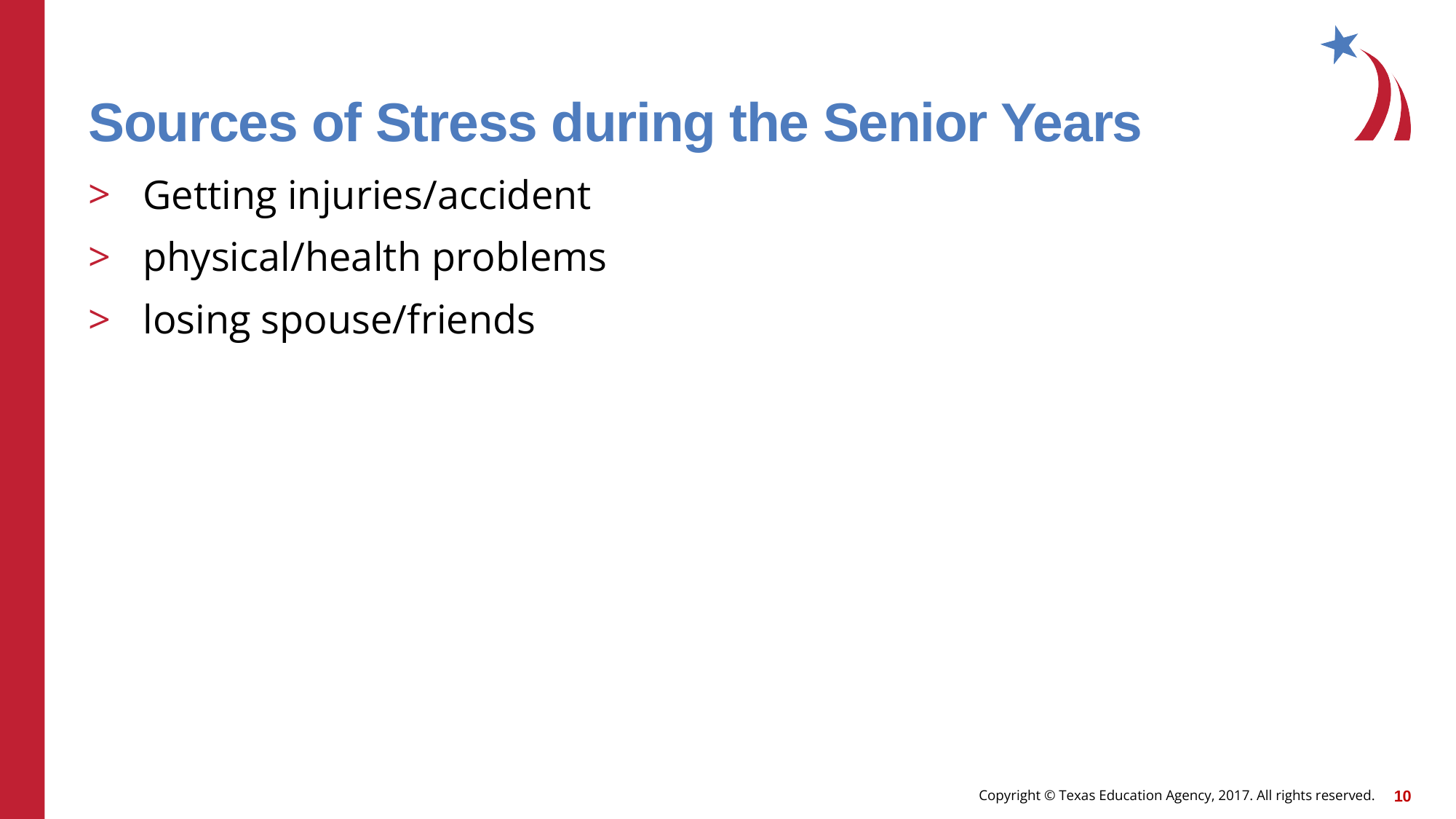

# Sources of Stress during the Senior Years
Getting injuries/accident
physical/health problems
losing spouse/friends